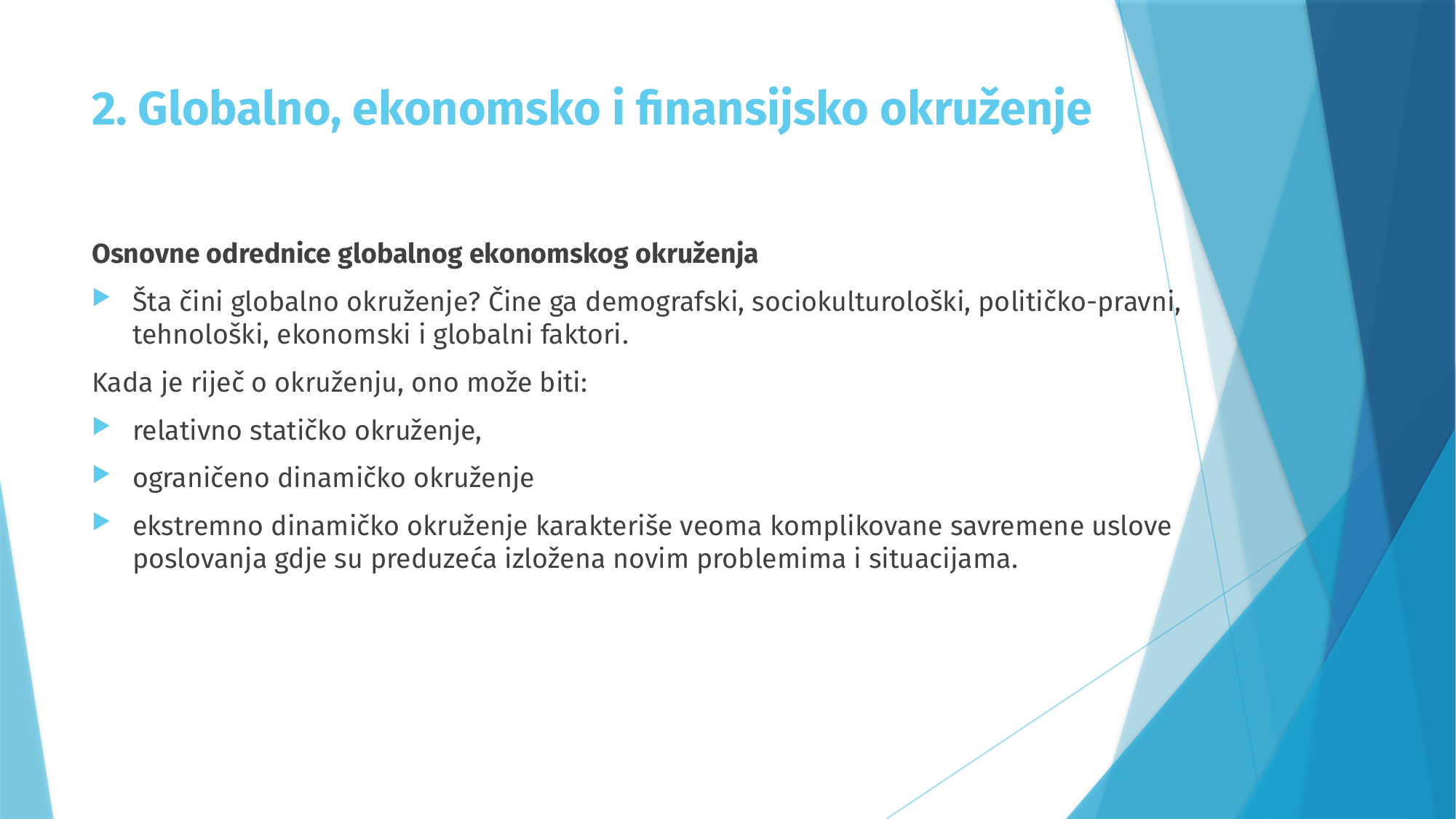

# 2. Globalno, ekonomsko i finansijsko okruženje
Osnovne odrednice globalnog ekonomskog okruženja
Šta čini globalno okruženje? Čine ga demografski, sociokulturološki, političko-pravni, tehnološki, ekonomski i globalni faktori.
Kada je riječ o okruženju, ono može biti:
relativno statičko okruženje,
ograničeno dinamičko okruženje
ekstremno dinamičko okruženje karakteriše veoma komplikovane savremene uslove poslovanja gdje su preduzeća izložena novim problemima i situacijama.